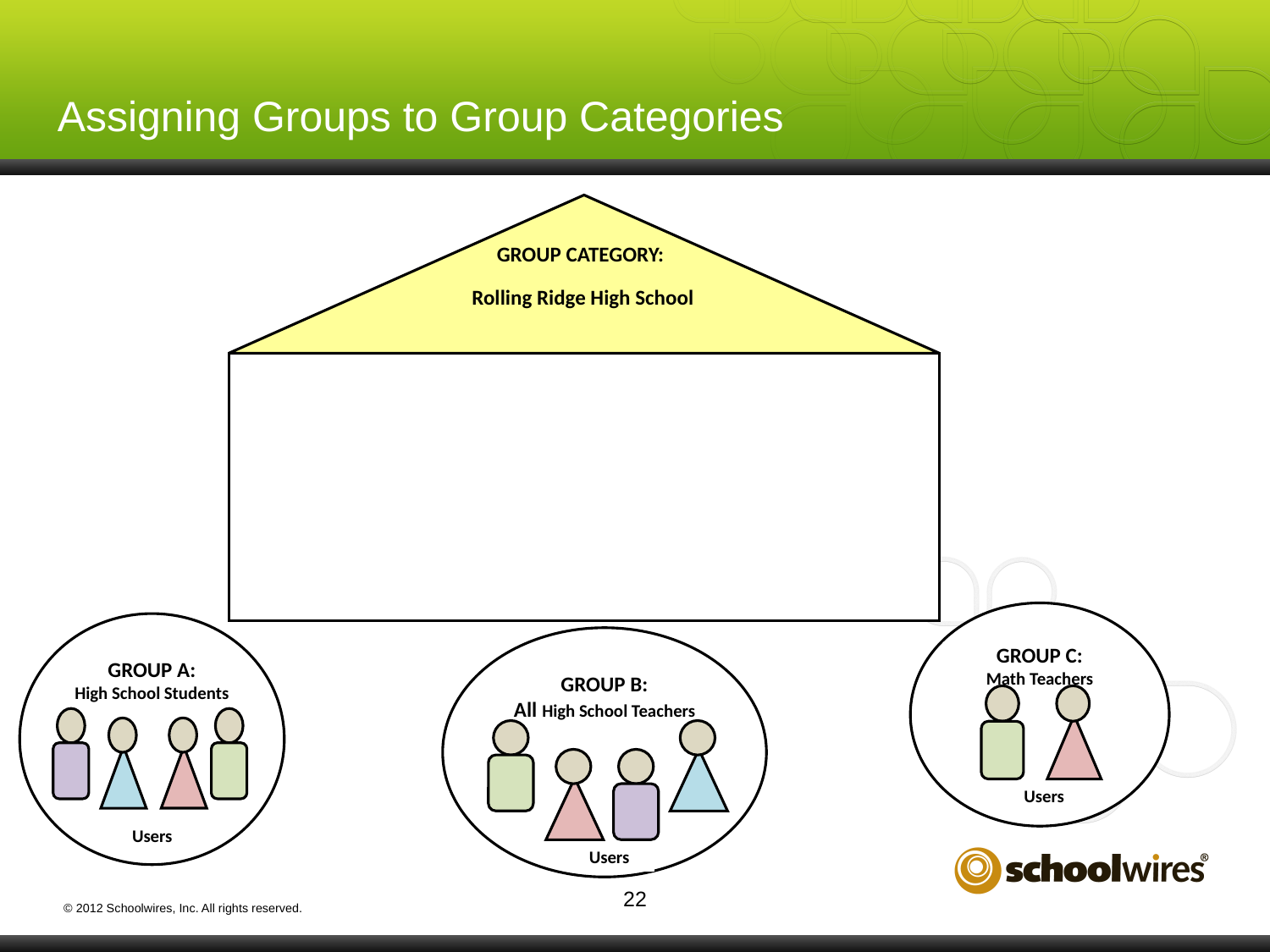

Assigning Groups to Group Categories

GROUP CATEGORY:
 Rolling Ridge High School

GROUP C:
Math Teachers

Users
GROUP A:
High School Students

Users
GROUP B:
All High School Teachers

Users
22